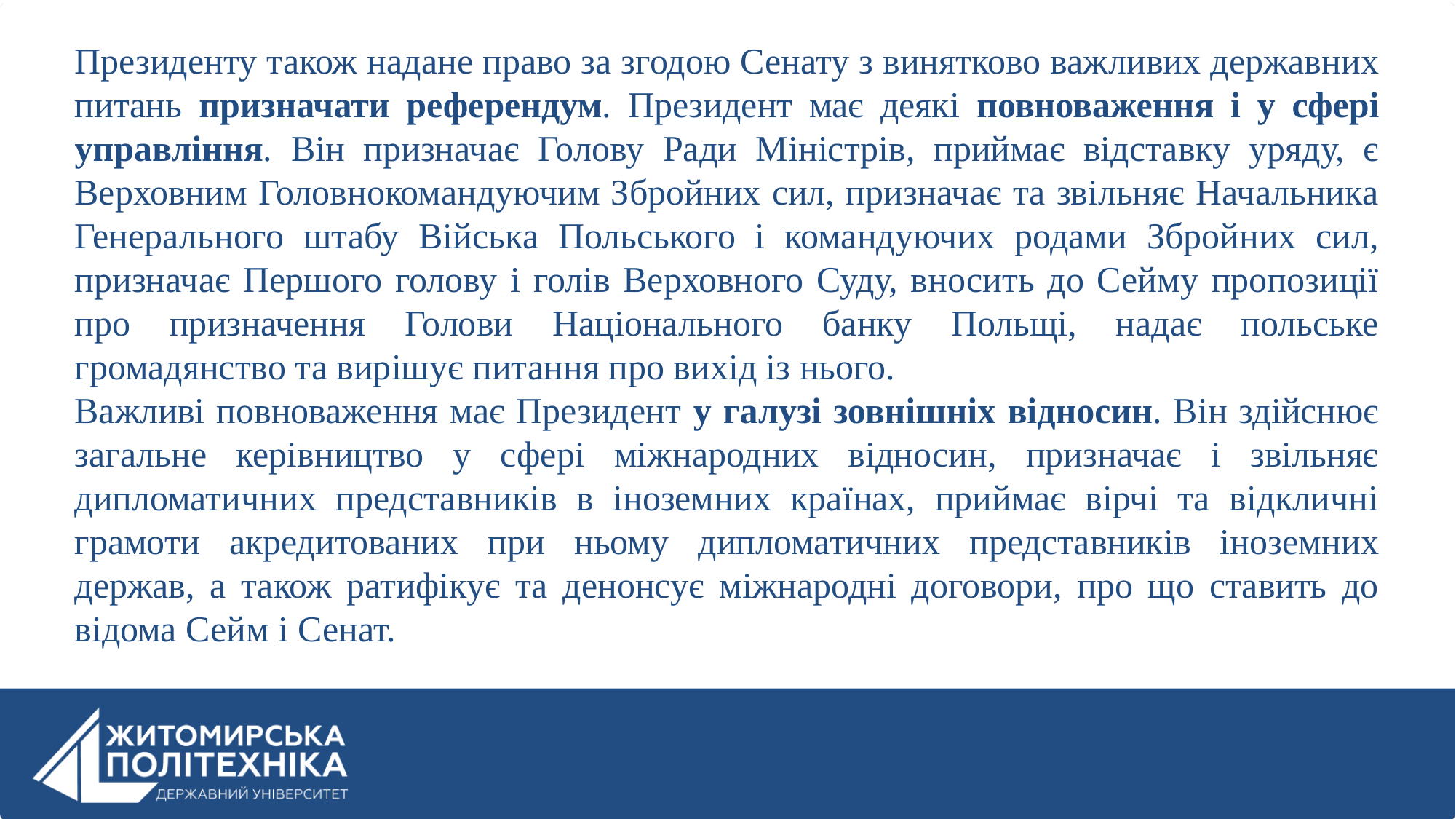

Президенту також надане право за згодою Сенату з винятково важливих державних питань призначати референдум. Президент має деякі повноваження і у сфері управління. Він призначає Голову Ради Міністрів, приймає відставку уряду, є Верховним Головнокомандуючим Збройних сил, призначає та звільняє Начальника Генерального штабу Війська Польського і командуючих родами Збройних сил, призначає Першого голову і голів Верховного Суду, вносить до Сейму пропозиції про призначення Голови Національного банку Польщі, надає польське громадянство та вирішує питання про вихід із нього.
Важливі повноваження має Президент у галузі зовнішніх відносин. Він здійснює загальне керівництво у сфері міжнародних відносин, призначає і звільняє дипломатичних представників в іноземних країнах, приймає вірчі та відкличні грамоти акредитованих при ньому дипломатичних представників іноземних держав, а також ратифікує та денонсує міжнародні договори, про що ставить до відома Сейм і Сенат.